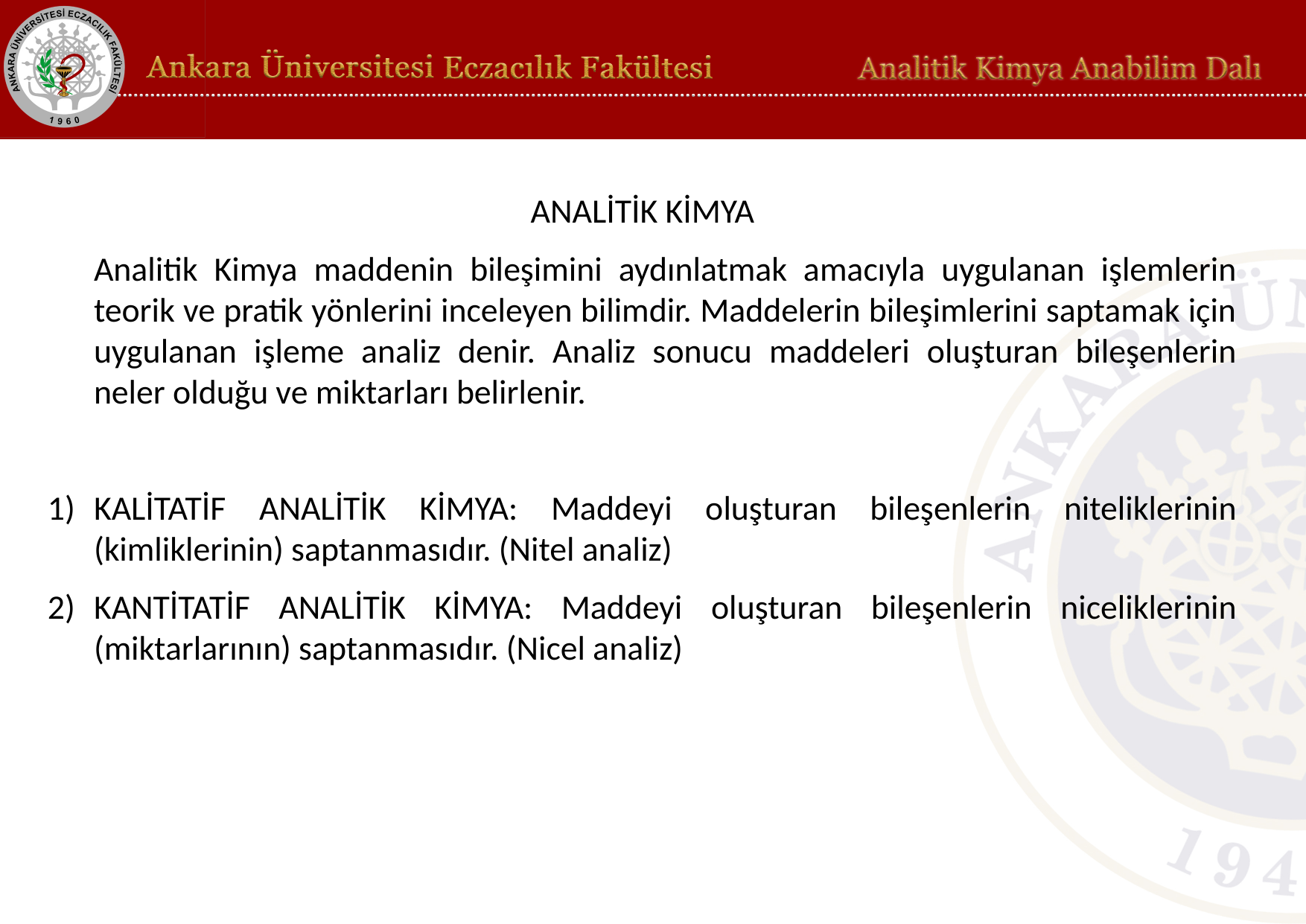

ANALİTİK KİMYA
	Analitik Kimya maddenin bileşimini aydınlatmak amacıyla uygulanan işlemlerin teorik ve pratik yönlerini inceleyen bilimdir. Maddelerin bileşimlerini saptamak için uygulanan işleme analiz denir. Analiz sonucu maddeleri oluşturan bileşenlerin neler olduğu ve miktarları belirlenir.

KALİTATİF ANALİTİK KİMYA: Maddeyi oluşturan bileşenlerin niteliklerinin (kimliklerinin) saptanmasıdır. (Nitel analiz)
KANTİTATİF ANALİTİK KİMYA: Maddeyi oluşturan bileşenlerin niceliklerinin (miktarlarının) saptanmasıdır. (Nicel analiz)